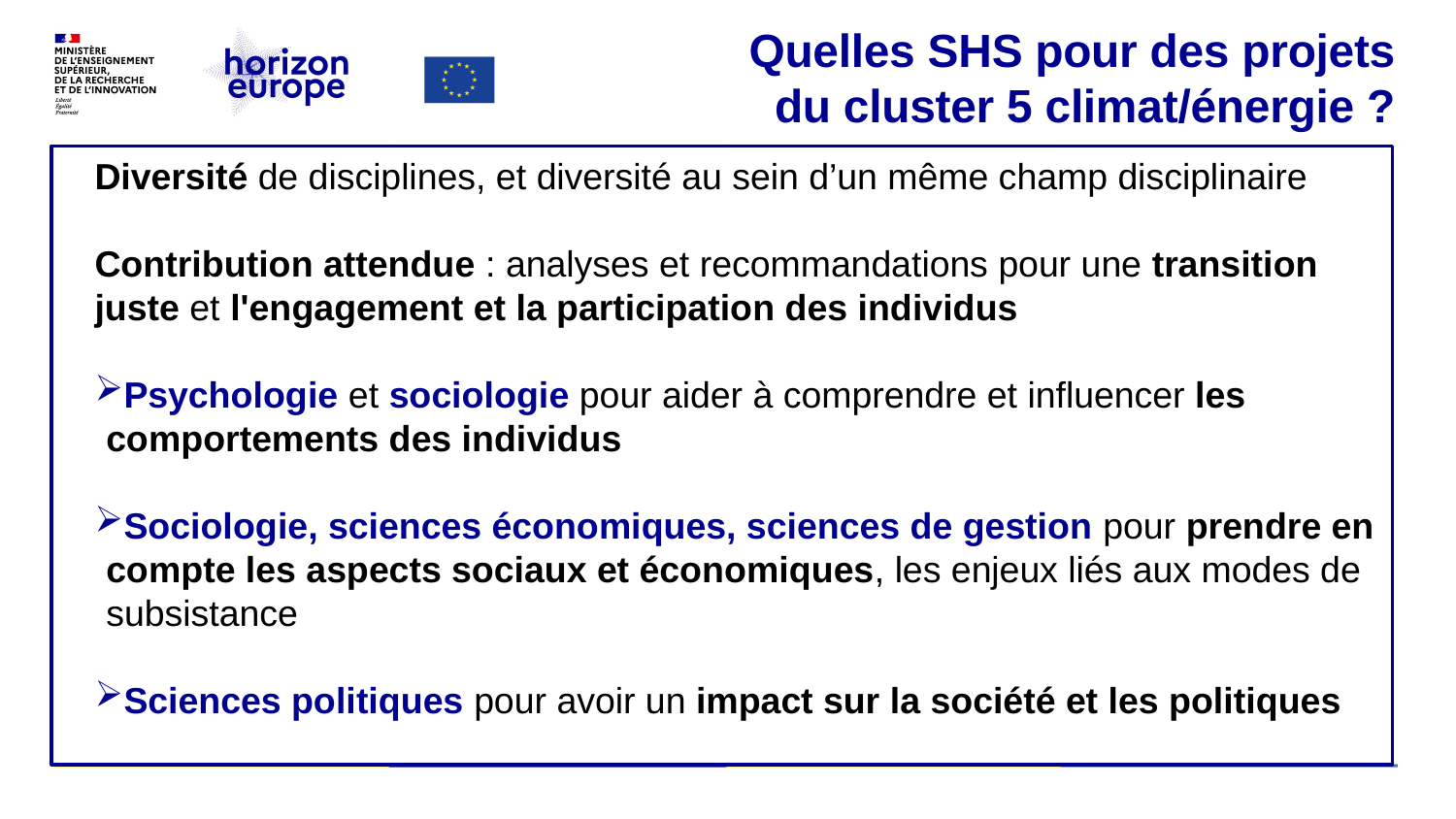

# Quelles SHS pour des projets du cluster 5 climat/énergie ?
Diversité de disciplines, et diversité au sein d’un même champ disciplinaire

Contribution attendue : analyses et recommandations pour une transition juste et l'engagement et la participation des individus

Psychologie et sociologie pour aider à comprendre et influencer les comportements des individus

Sociologie, sciences économiques, sciences de gestion pour prendre en compte les aspects sociaux et économiques, les enjeux liés aux modes de subsistance

Sciences politiques pour avoir un impact sur la société et les politiques